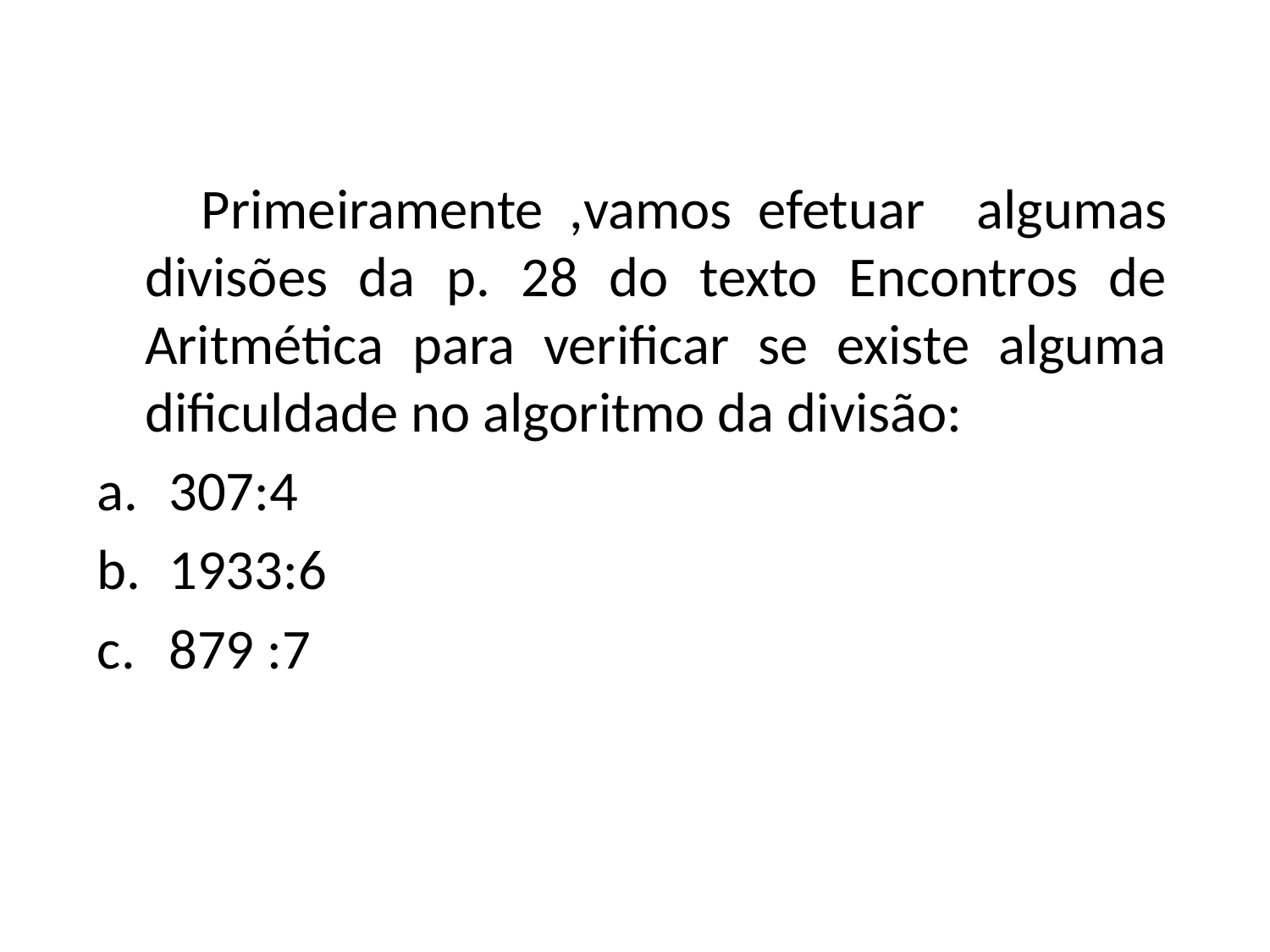

Primeiramente ,vamos efetuar  algumas divisões da p. 28 do texto Encontros de Aritmética para verificar se existe alguma dificuldade no algoritmo da divisão:
307:4
1933:6
879 :7